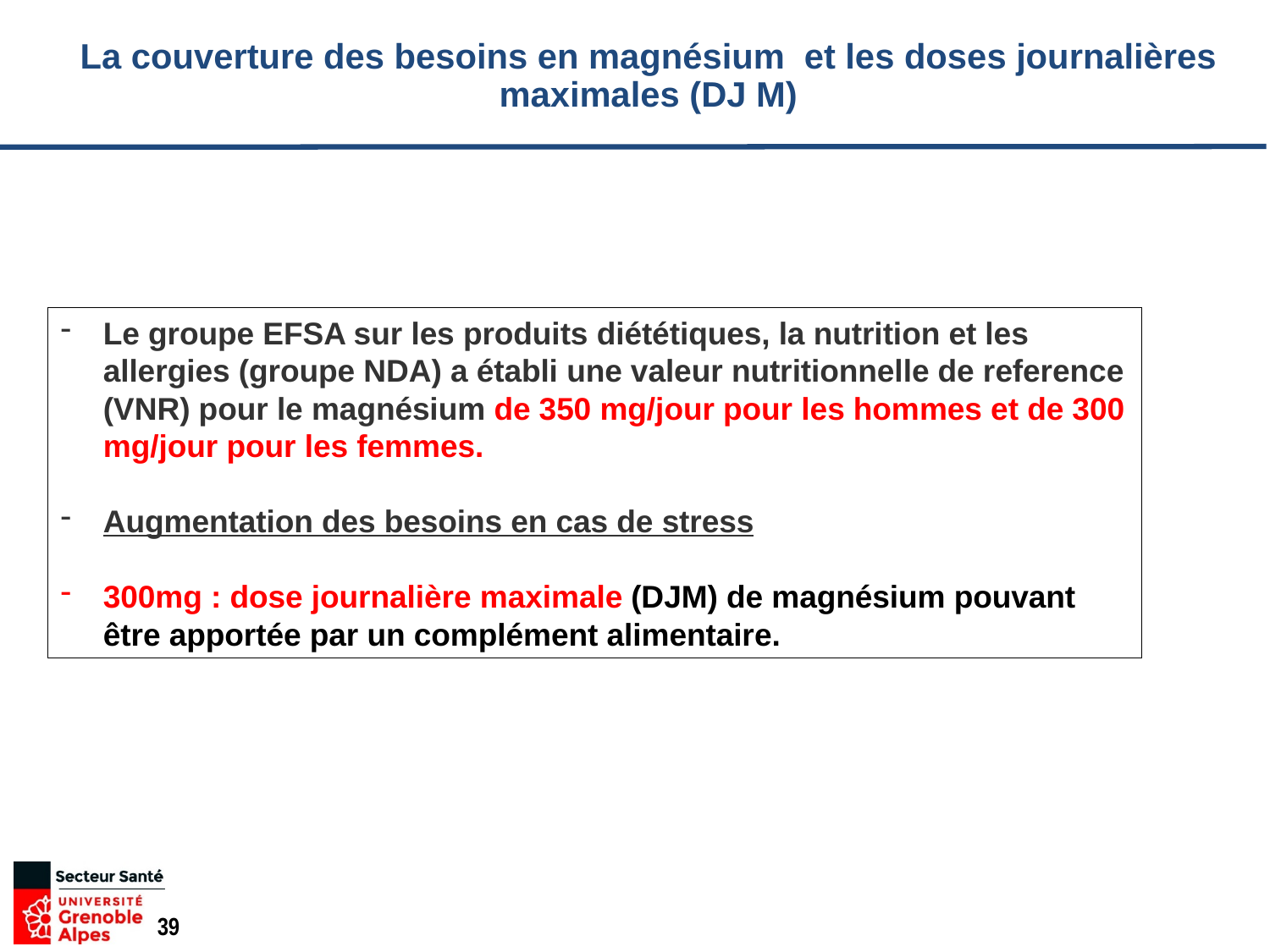

La couverture des besoins en magnésium  et les doses journalières maximales (DJ M)
Le groupe EFSA sur les produits diététiques, la nutrition et les allergies (groupe NDA) a établi une valeur nutritionnelle de reference (VNR) pour le magnésium de 350 mg/jour pour les hommes et de 300 mg/jour pour les femmes.

Augmentation des besoins en cas de stress

300mg : dose journalière maximale (DJM) de magnésium pouvant être apportée par un complément alimentaire.